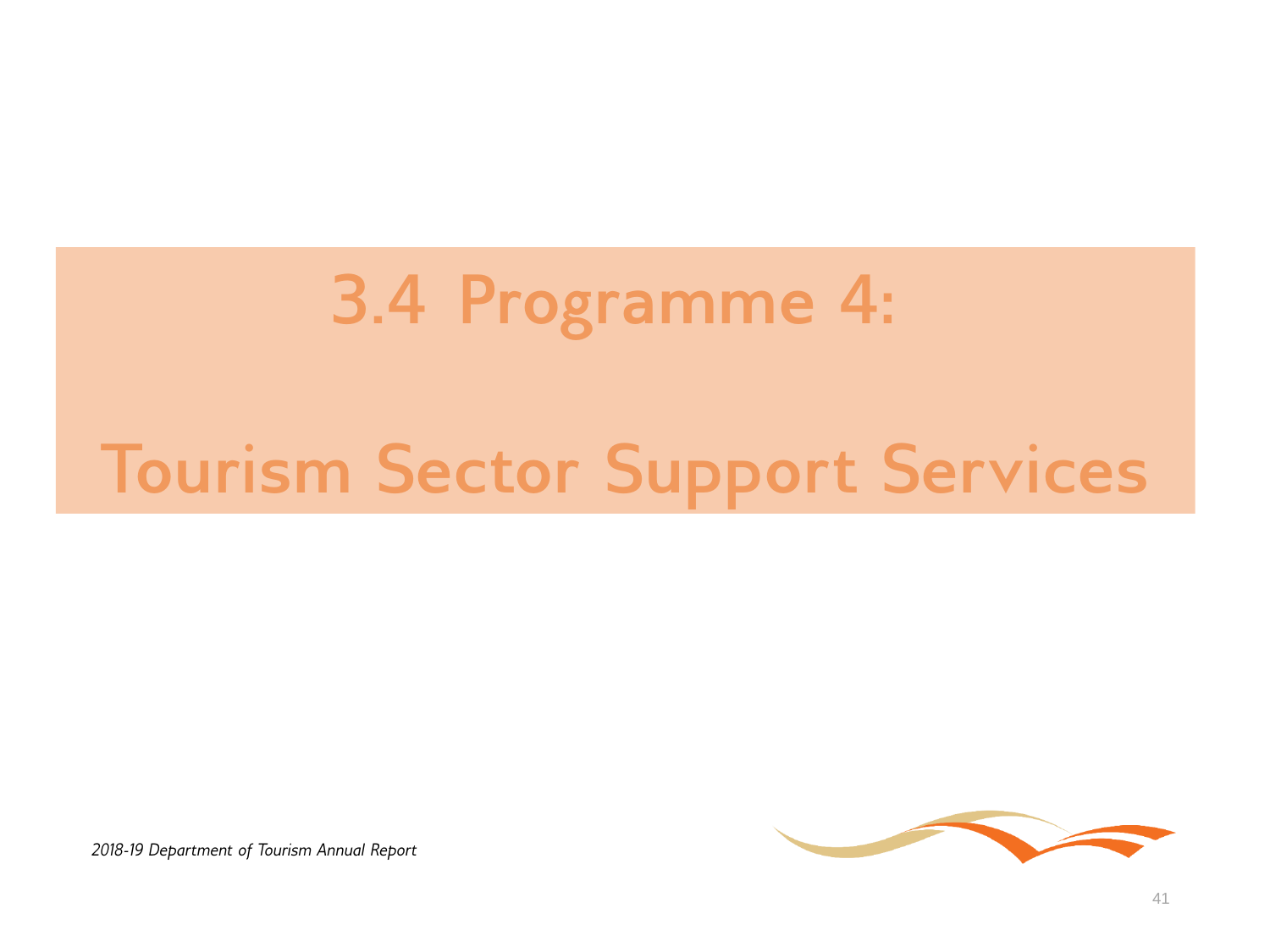

3.4	Programme 4:

Tourism Sector Support Services
2018-19 Department of Tourism Annual Report
41